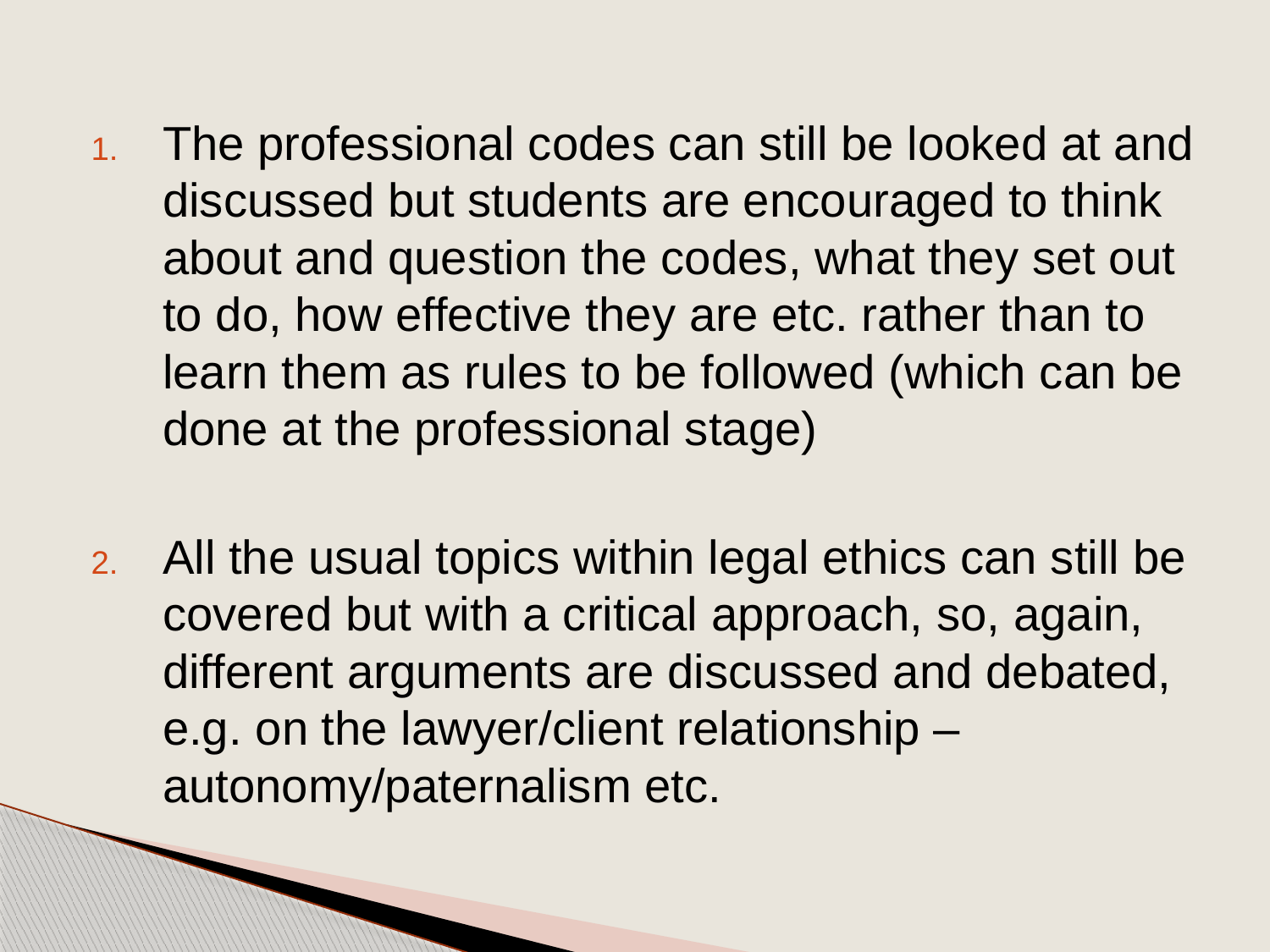

#
The professional codes can still be looked at and discussed but students are encouraged to think about and question the codes, what they set out to do, how effective they are etc. rather than to learn them as rules to be followed (which can be done at the professional stage)

All the usual topics within legal ethics can still be covered but with a critical approach, so, again, different arguments are discussed and debated, e.g. on the lawyer/client relationship – autonomy/paternalism etc.